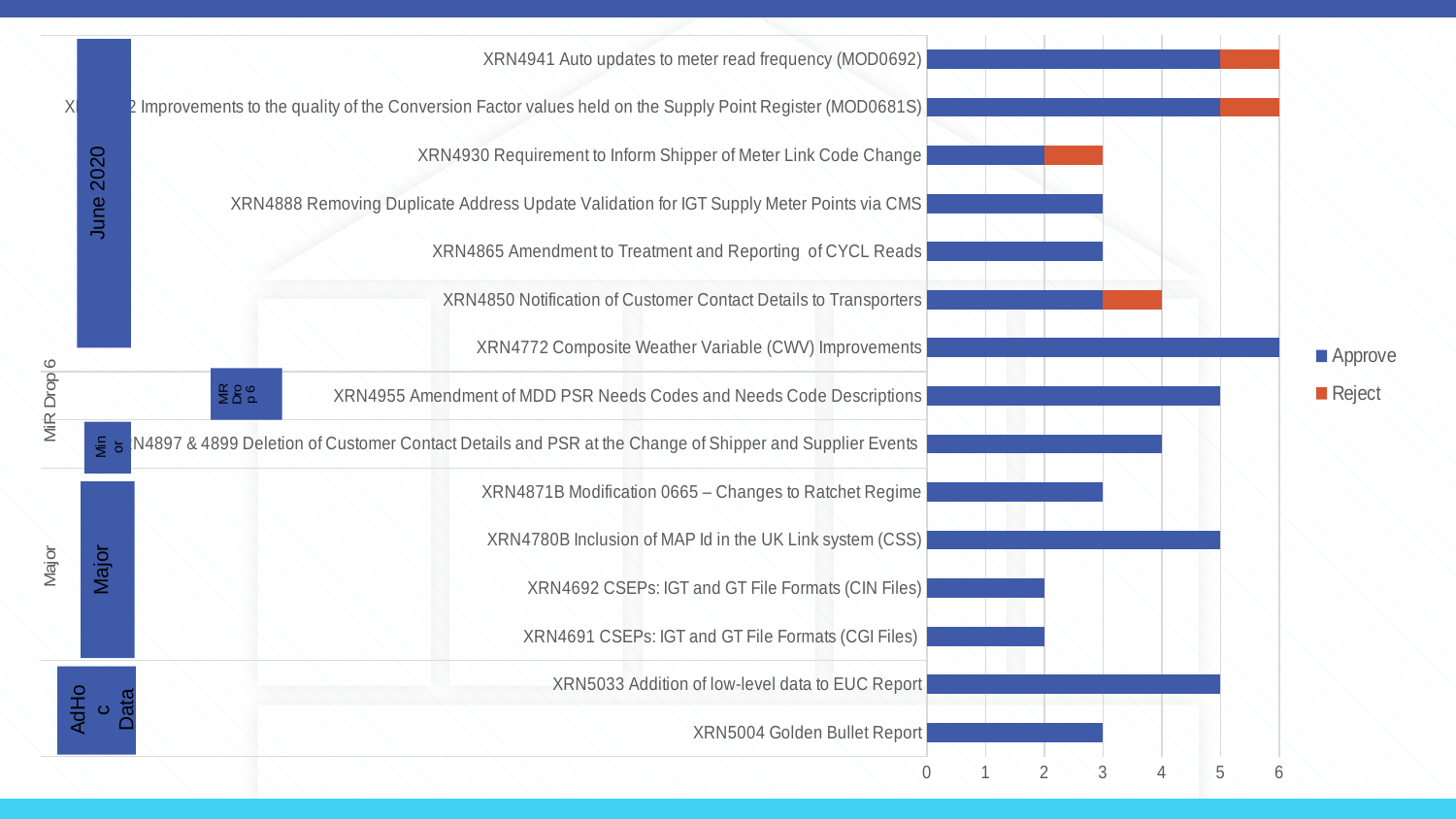

### Chart

| Category | Approve  | Reject
 |
|---|---|---|
| XRN5004 Golden Bullet Report | 3.0 | None |
| XRN5033 Addition of low-level data to EUC Report | 5.0 | None |
| XRN4691 CSEPs: IGT and GT File Formats (CGI Files)  | 2.0 | None |
| XRN4692 CSEPs: IGT and GT File Formats (CIN Files) | 2.0 | None |
| XRN4780B Inclusion of MAP Id in the UK Link system (CSS) | 5.0 | None |
| XRN4871B Modification 0665 – Changes to Ratchet Regime | 3.0 | None |
| XRN4897 & 4899 Deletion of Customer Contact Details and PSR at the Change of Shipper and Supplier Events  | 4.0 | None |
| XRN4955 Amendment of MDD PSR Needs Codes and Needs Code Descriptions | 5.0 | None |
| XRN4772 Composite Weather Variable (CWV) Improvements | 6.0 | None |
| XRN4850 Notification of Customer Contact Details to Transporters | 3.0 | 1.0 |
| XRN4865 Amendment to Treatment and Reporting  of CYCL Reads | 3.0 | None |
| XRN4888 Removing Duplicate Address Update Validation for IGT Supply Meter Points via CMS | 3.0 | None |
| XRN4930 Requirement to Inform Shipper of Meter Link Code Change | 2.0 | 1.0 |
| XRN4932 Improvements to the quality of the Conversion Factor values held on the Supply Point Register (MOD0681S) | 5.0 | 1.0 |
| XRN4941 Auto updates to meter read frequency (MOD0692) | 5.0 | 1.0 |
June 2020
Minor
Major
AdHoc
Data